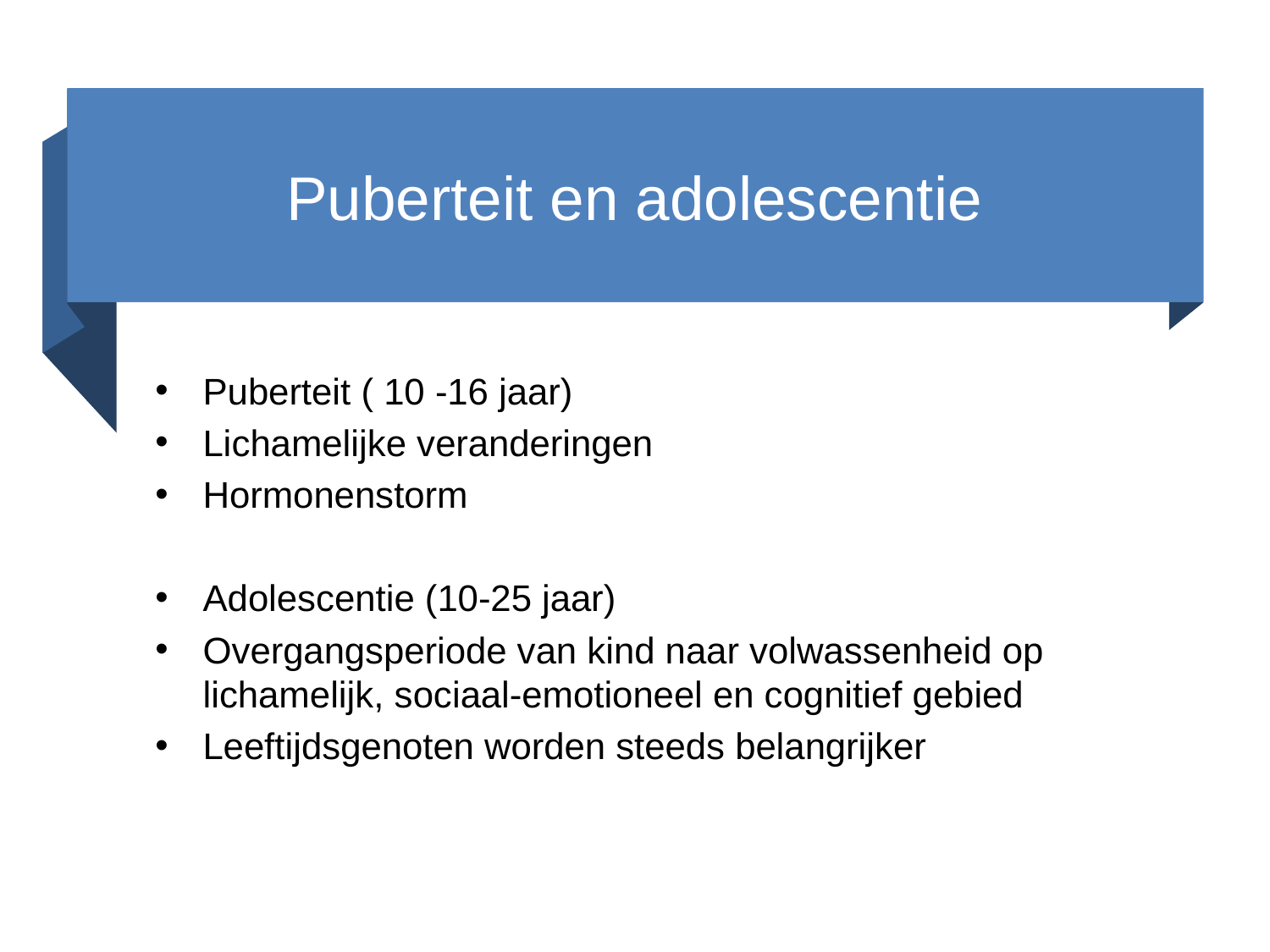

# Puberteit en adolescentie

Puberteit ( 10 -16 jaar)
Lichamelijke veranderingen
Hormonenstorm

Adolescentie (10-25 jaar)
Overgangsperiode van kind naar volwassenheid op lichamelijk, sociaal-emotioneel en cognitief gebied
Leeftijdsgenoten worden steeds belangrijker